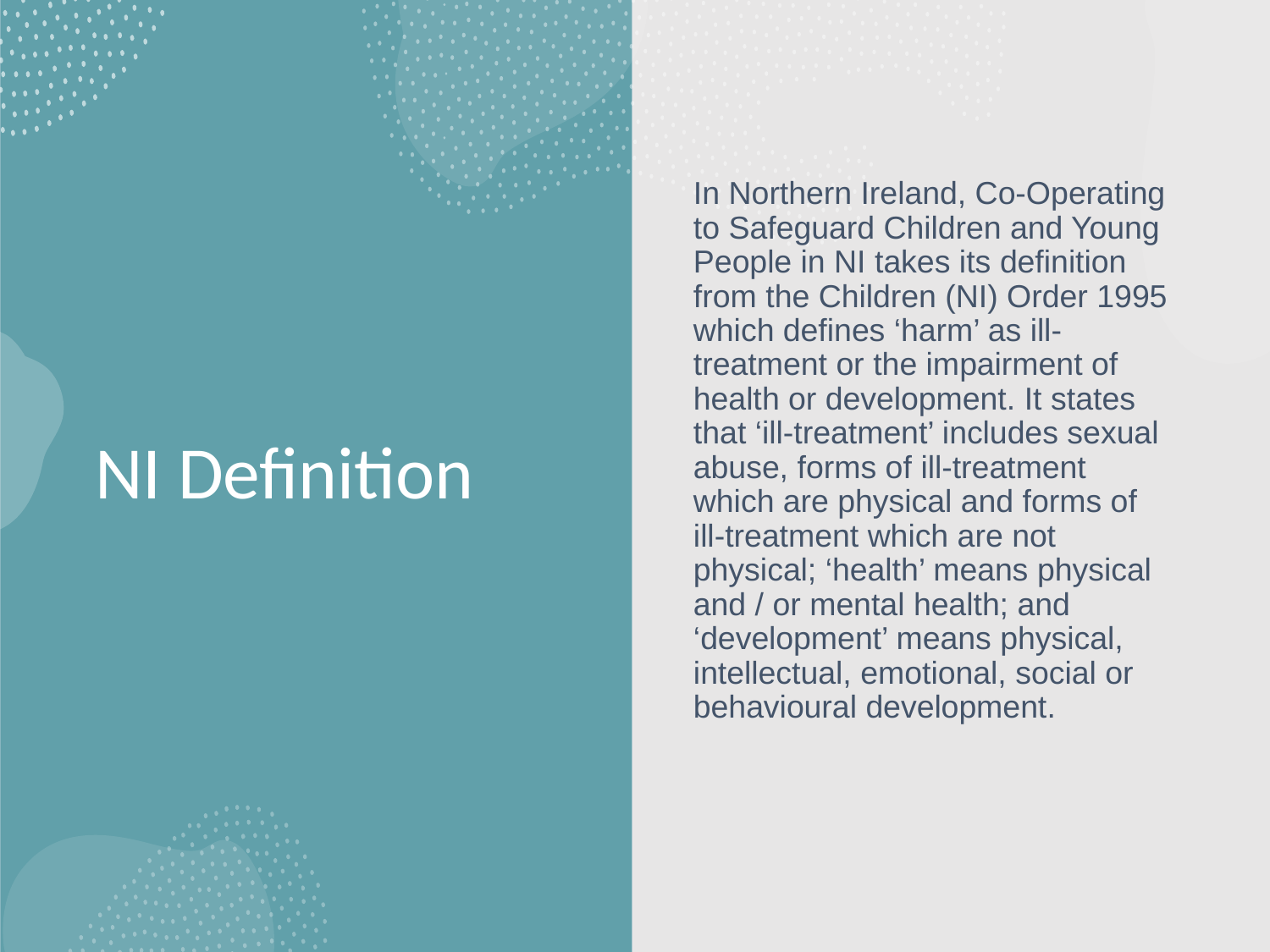

# NI Definition
In Northern Ireland, Co-Operating to Safeguard Children and Young People in NI takes its definition from the Children (NI) Order 1995 which defines ‘harm’ as ill-treatment or the impairment of health or development. It states that ‘ill-treatment’ includes sexual abuse, forms of ill-treatment which are physical and forms of ill-treatment which are not physical; ‘health’ means physical and / or mental health; and ‘development’ means physical, intellectual, emotional, social or behavioural development.